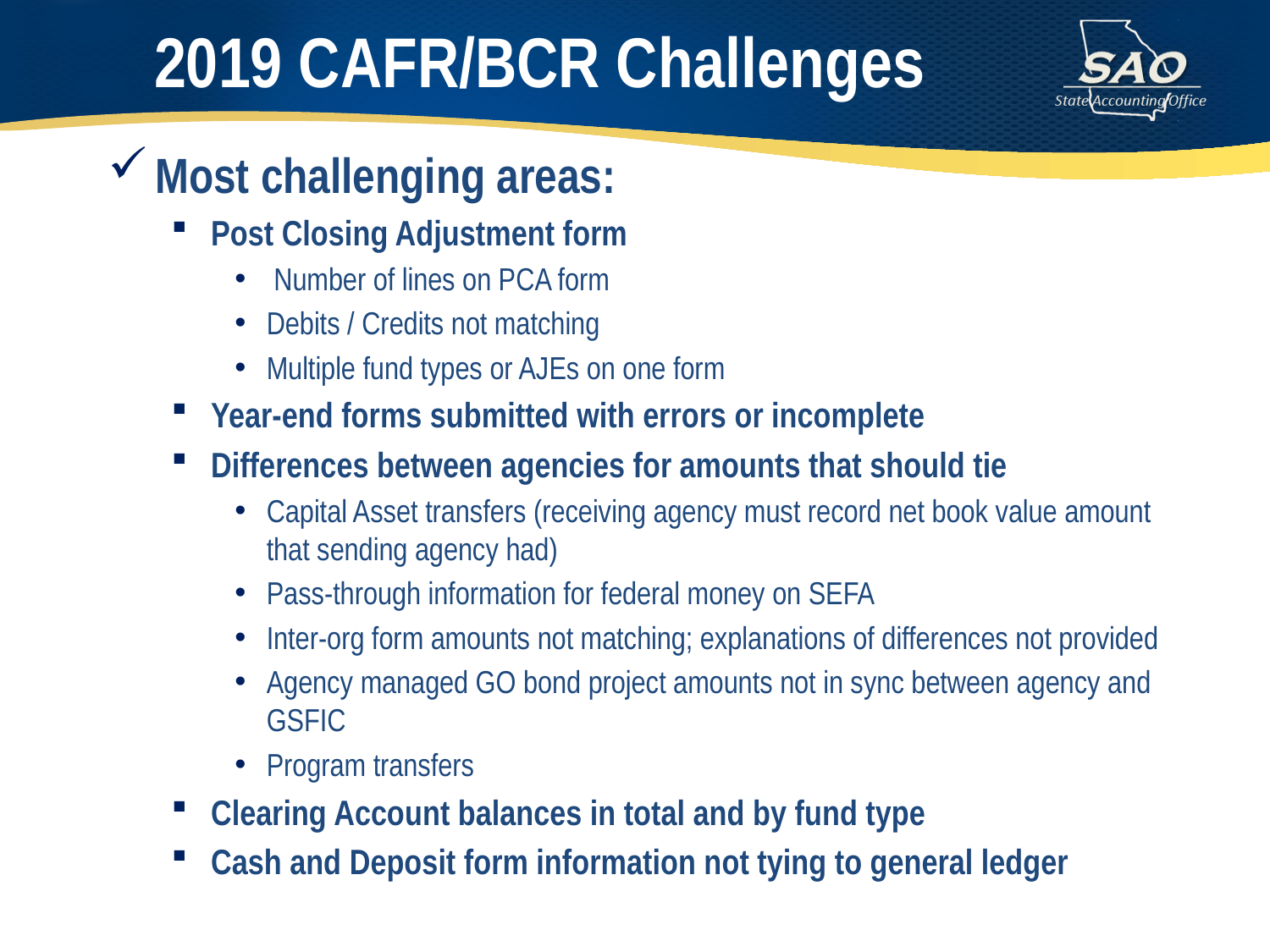

# 2019 CAFR/BCR Challenges
Most challenging areas:
Post Closing Adjustment form
 Number of lines on PCA form
Debits / Credits not matching
Multiple fund types or AJEs on one form
Year-end forms submitted with errors or incomplete
Differences between agencies for amounts that should tie
Capital Asset transfers (receiving agency must record net book value amount that sending agency had)
Pass-through information for federal money on SEFA
Inter-org form amounts not matching; explanations of differences not provided
Agency managed GO bond project amounts not in sync between agency and GSFIC
Program transfers
Clearing Account balances in total and by fund type
Cash and Deposit form information not tying to general ledger